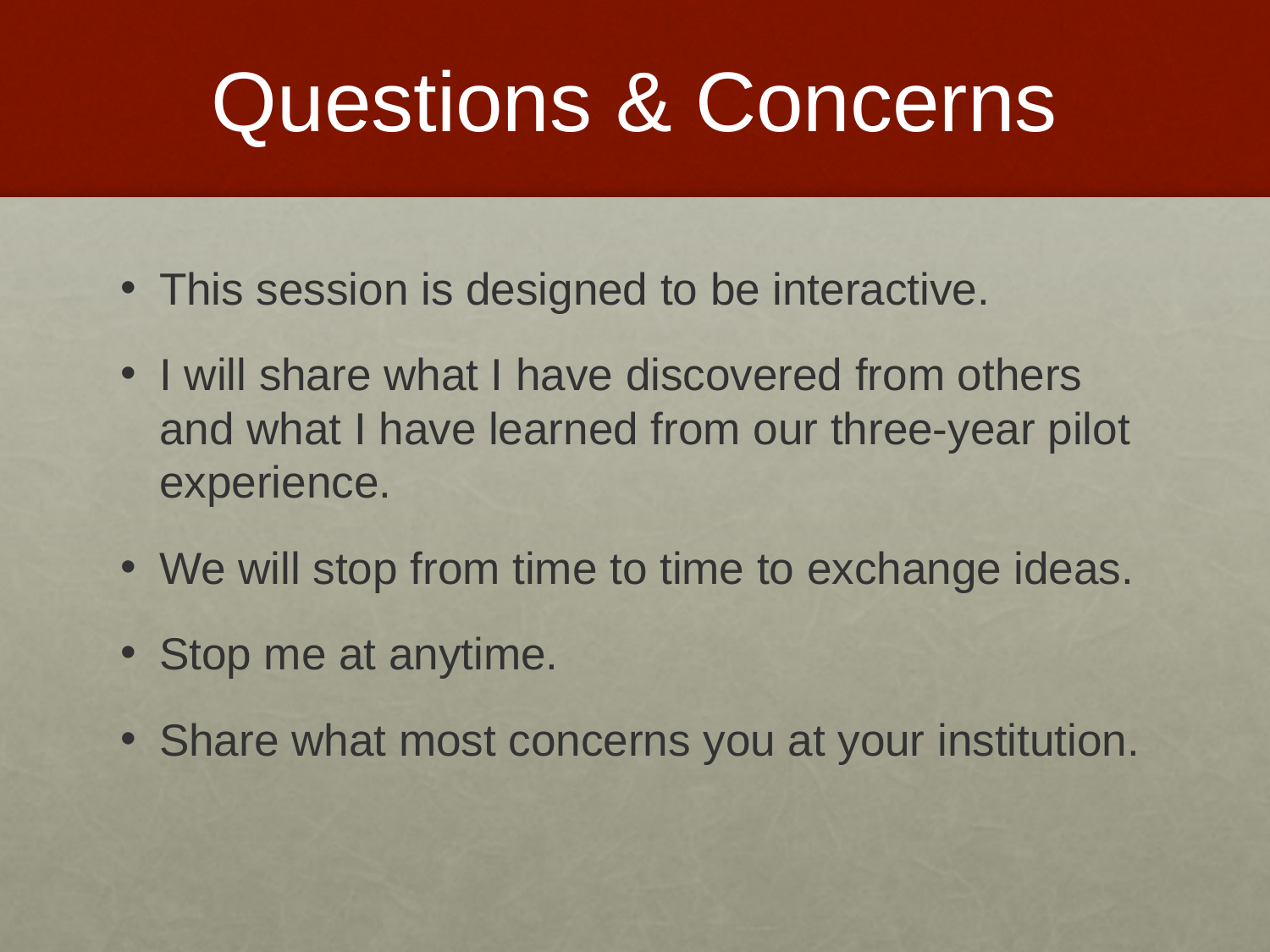

# Questions & Concerns
This session is designed to be interactive.
I will share what I have discovered from others and what I have learned from our three-year pilot experience.
We will stop from time to time to exchange ideas.
Stop me at anytime.
Share what most concerns you at your institution.